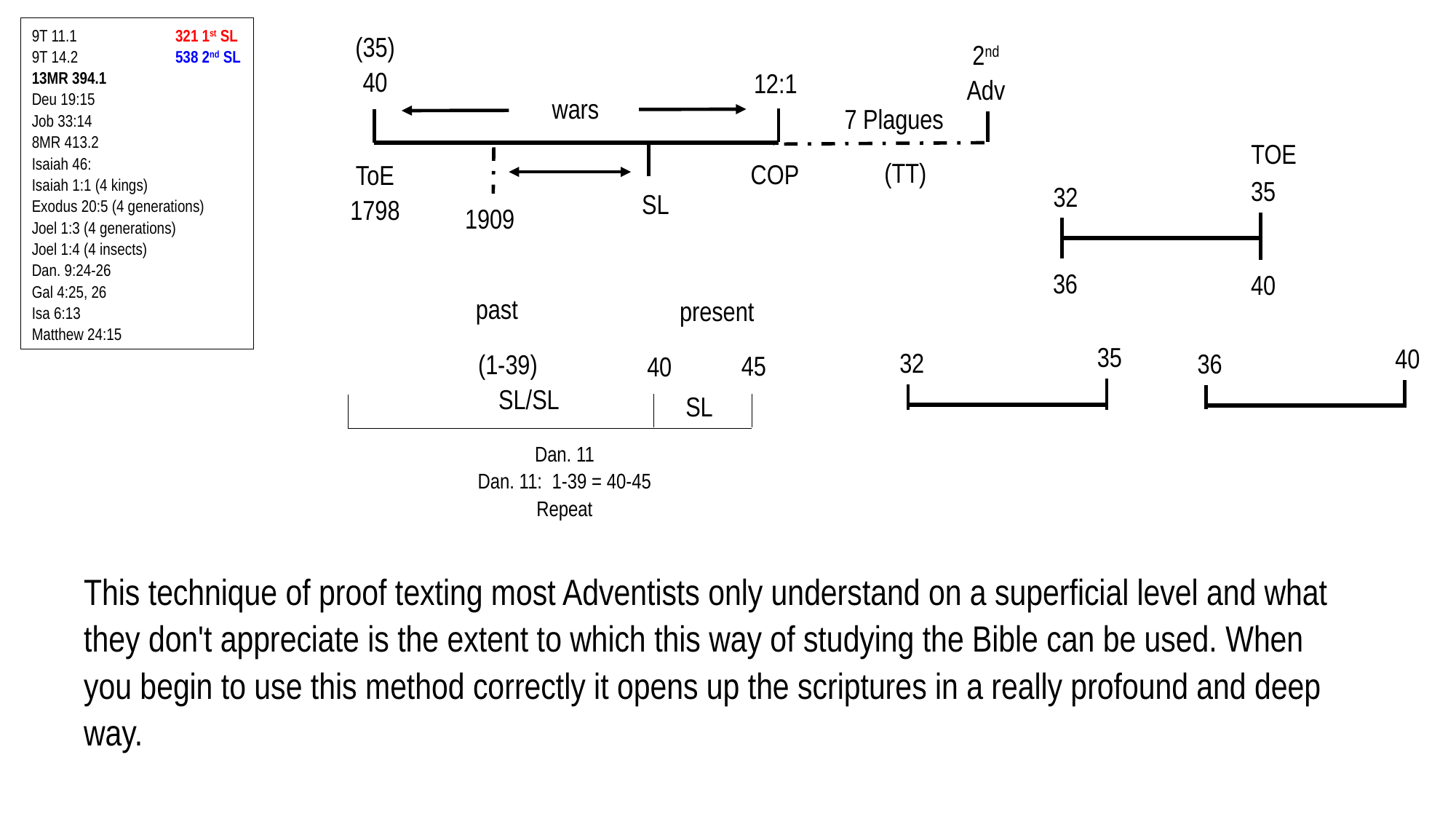

Sp.  Israel	    Spiritual
         =
Nat. Israel	    Natural
9T 11.1	         321 1st SL
9T 14.2	         538 2nd SL
13MR 394.1
Deu 19:15
Job 33:14
8MR 413.2
Isaiah 46:
Isaiah 1:1 (4 kings)
Exodus 20:5 (4 generations)
Joel 1:3 (4 generations)
Joel 1:4 (4 insects)
Dan. 9:24-26
Gal 4:25, 26
Isa 6:13
Matthew 24:15
(35)
40
2nd Adv
12:1
wars
7 Plagues
TOE
(TT)
COP
ToE
1798
35
32
SL
1909
36
40
past
present
35
40
32
36
(1-39)
SL/SL
45
40
SL
Dan. 11
Dan. 11:  1-39 = 40-45
Repeat
This technique of proof texting most Adventists only understand on a superficial level and what they don't appreciate is the extent to which this way of studying the Bible can be used. When you begin to use this method correctly it opens up the scriptures in a really profound and deep way.